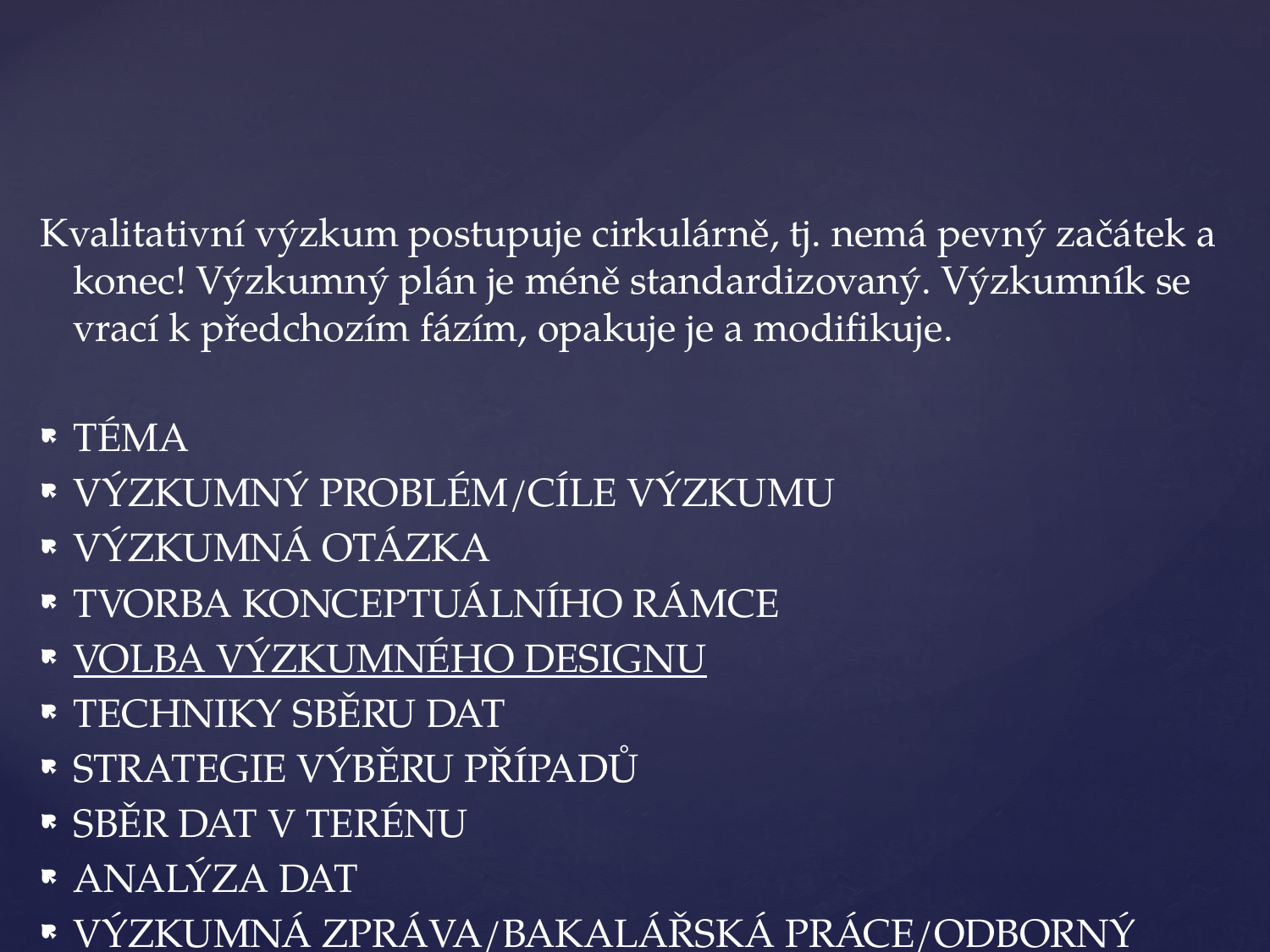

Kvalitativní výzkum postupuje cirkulárně, tj. nemá pevný začátek a konec! Výzkumný plán je méně standardizovaný. Výzkumník se vrací k předchozím fázím, opakuje je a modifikuje.

TÉMA
VÝZKUMNÝ PROBLÉM/CÍLE VÝZKUMU
VÝZKUMNÁ OTÁZKA
TVORBA KONCEPTUÁLNÍHO RÁMCE
VOLBA VÝZKUMNÉHO DESIGNU
TECHNIKY SBĚRU DAT
STRATEGIE VÝBĚRU PŘÍPADŮ
SBĚR DAT V TERÉNU
ANALÝZA DAT
VÝZKUMNÁ ZPRÁVA/BAKALÁŘSKÁ PRÁCE/ODBORNÝ ČLÁNEK